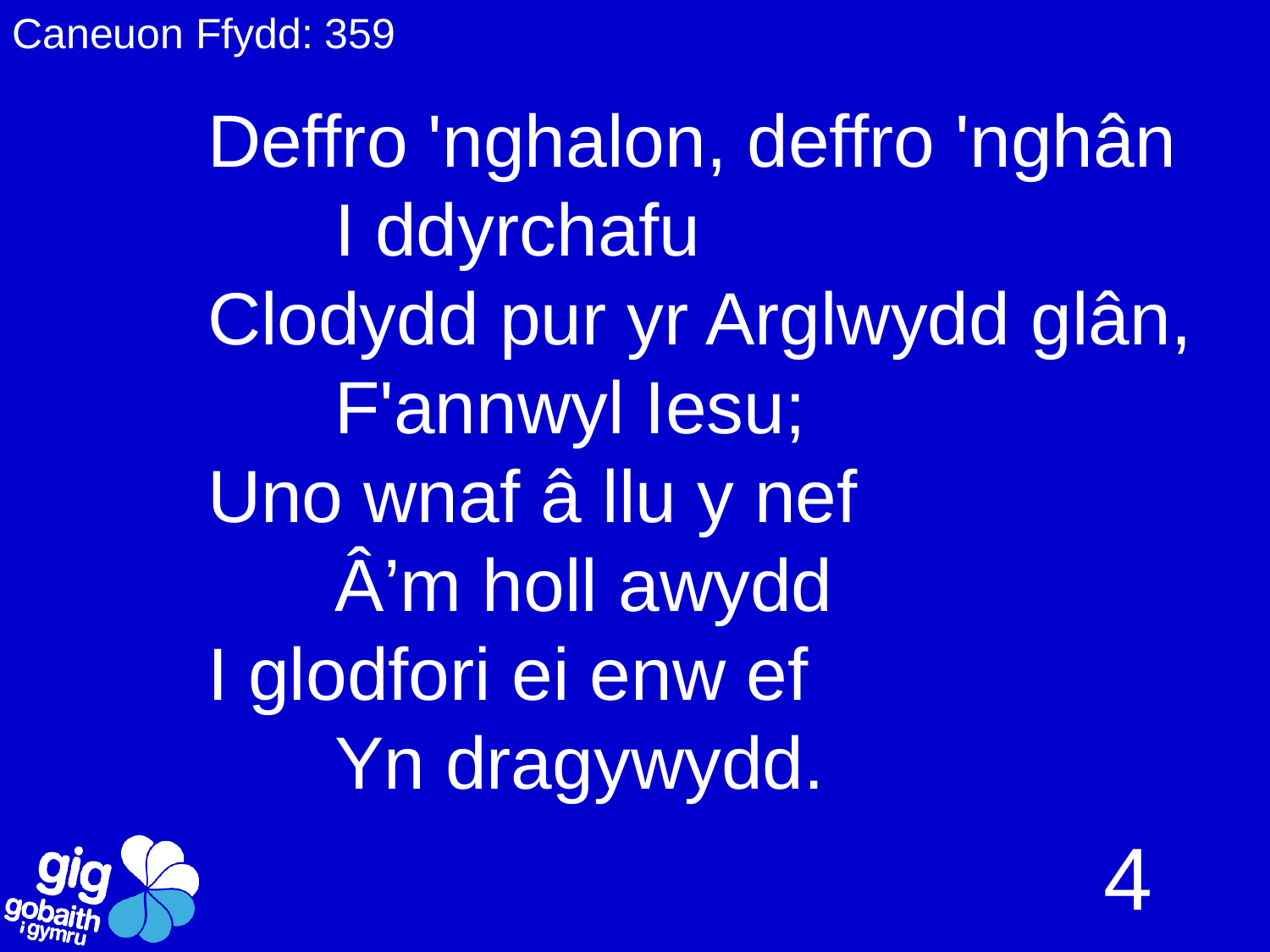

Caneuon Ffydd: 359

Deffro 'nghalon, deffro 'nghân
	I ddyrchafu
Clodydd pur yr Arglwydd glân, 	F'annwyl Iesu;
Uno wnaf â llu y nef
	Â’m holl awydd
I glodfori ei enw ef
	Yn dragywydd.
4